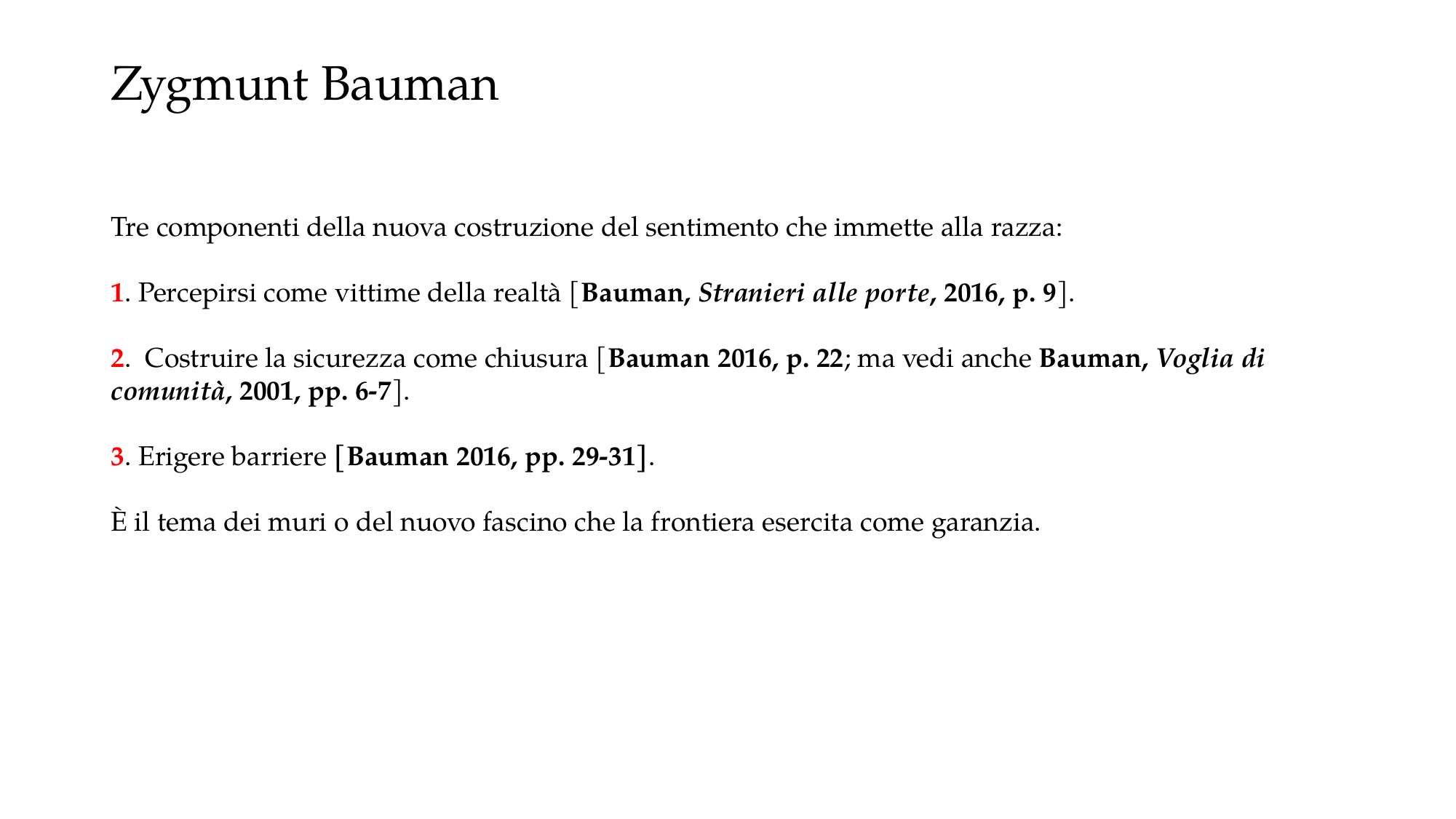

# Zygmunt Bauman
Tre componenti della nuova costruzione del sentimento che immette alla razza:

1. Percepirsi come vittime della realtà [Bauman, Stranieri alle porte, 2016, p. 9].

2.  Costruire la sicurezza come chiusura [Bauman 2016, p. 22; ma vedi anche Bauman, Voglia di comunità, 2001, pp. 6-7].

3. Erigere barriere [Bauman 2016, pp. 29-31].

È il tema dei muri o del nuovo fascino che la frontiera esercita come garanzia.